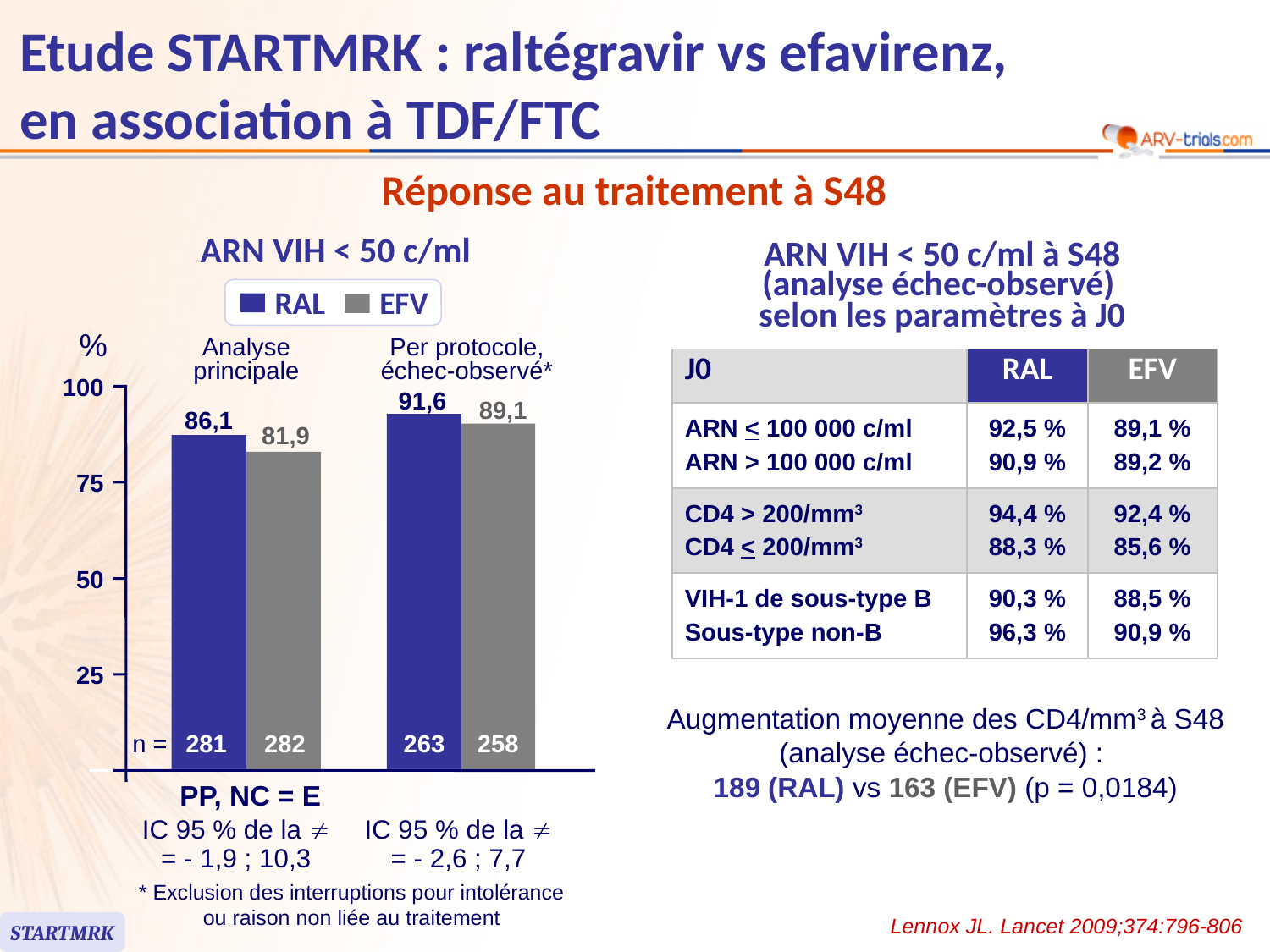

# Etude STARTMRK : raltégravir vs efavirenz, en association à TDF/FTC
Réponse au traitement à S48
ARN VIH < 50 c/ml
ARN VIH < 50 c/ml à S48
(analyse échec-observé)
selon les paramètres à J0
RAL
EFV

%
Analyse
principale
Per protocole,
échec-observé*
100
91,6
89,1

86,1
81,9

75

50

25

n =
281
282
263
258

PP, NC = E
IC 95 % de la ≠
= - 1,9 ; 10,3
IC 95 % de la ≠
= - 2,6 ; 7,7
* Exclusion des interruptions pour intolérance ou raison non liée au traitement
| J0 | RAL | EFV |
| --- | --- | --- |
| ARN < 100 000 c/ml ARN > 100 000 c/ml | 92,5 % 90,9 % | 89,1 % 89,2 % |
| CD4 > 200/mm3 CD4 < 200/mm3 | 94,4 % 88,3 % | 92,4 % 85,6 % |
| VIH-1 de sous-type B Sous-type non-B | 90,3 % 96,3 % | 88,5 % 90,9 % |
Augmentation moyenne des CD4/mm3 à S48 (analyse échec-observé) :
189 (RAL) vs 163 (EFV) (p = 0,0184)
Lennox JL. Lancet 2009;374:796-806
STARTMRK